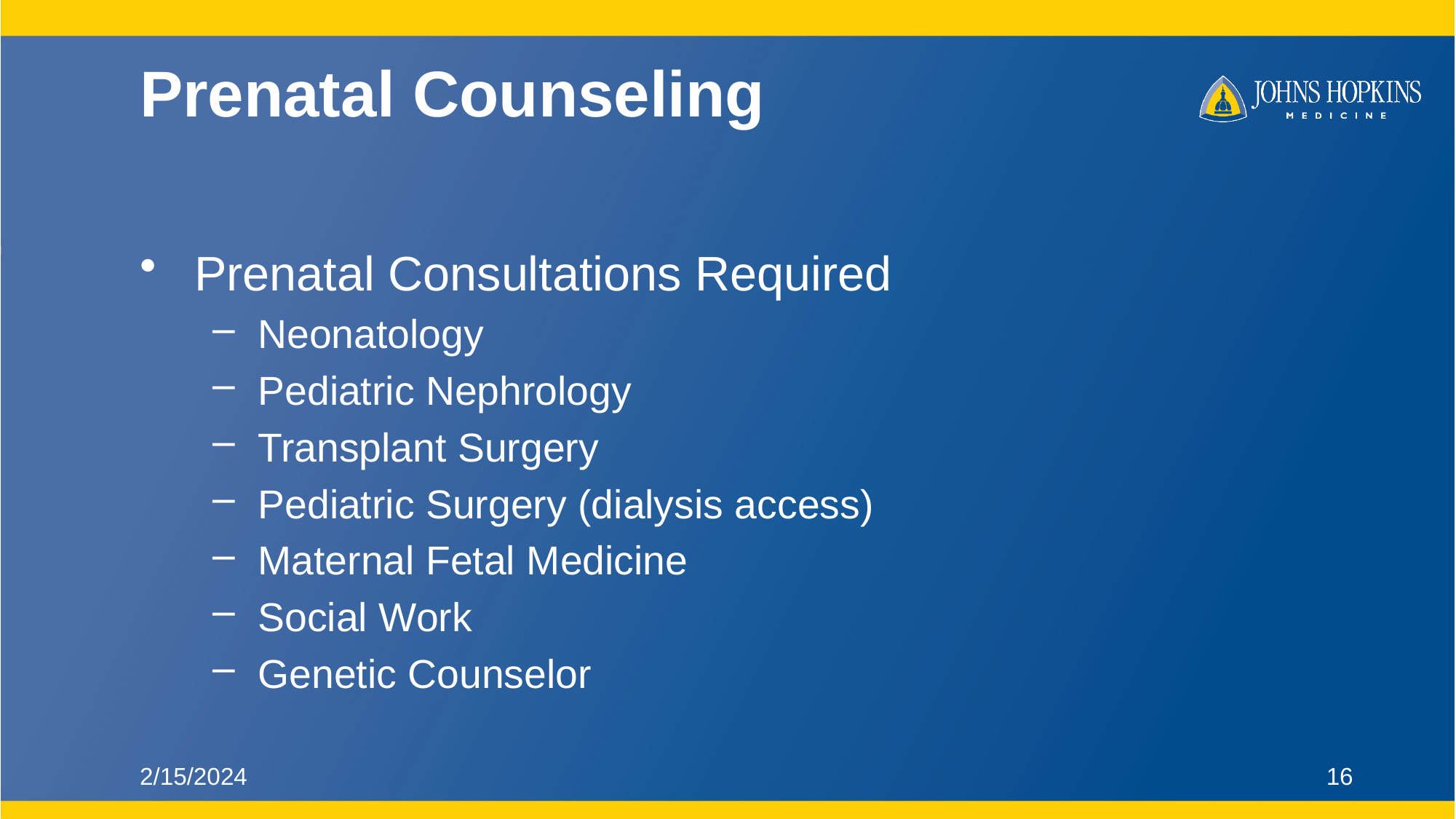

# Prenatal Counseling
Prenatal Consultations Required
Neonatology
Pediatric Nephrology
Transplant Surgery
Pediatric Surgery (dialysis access)
Maternal Fetal Medicine
Social Work
Genetic Counselor
2/15/2024

16